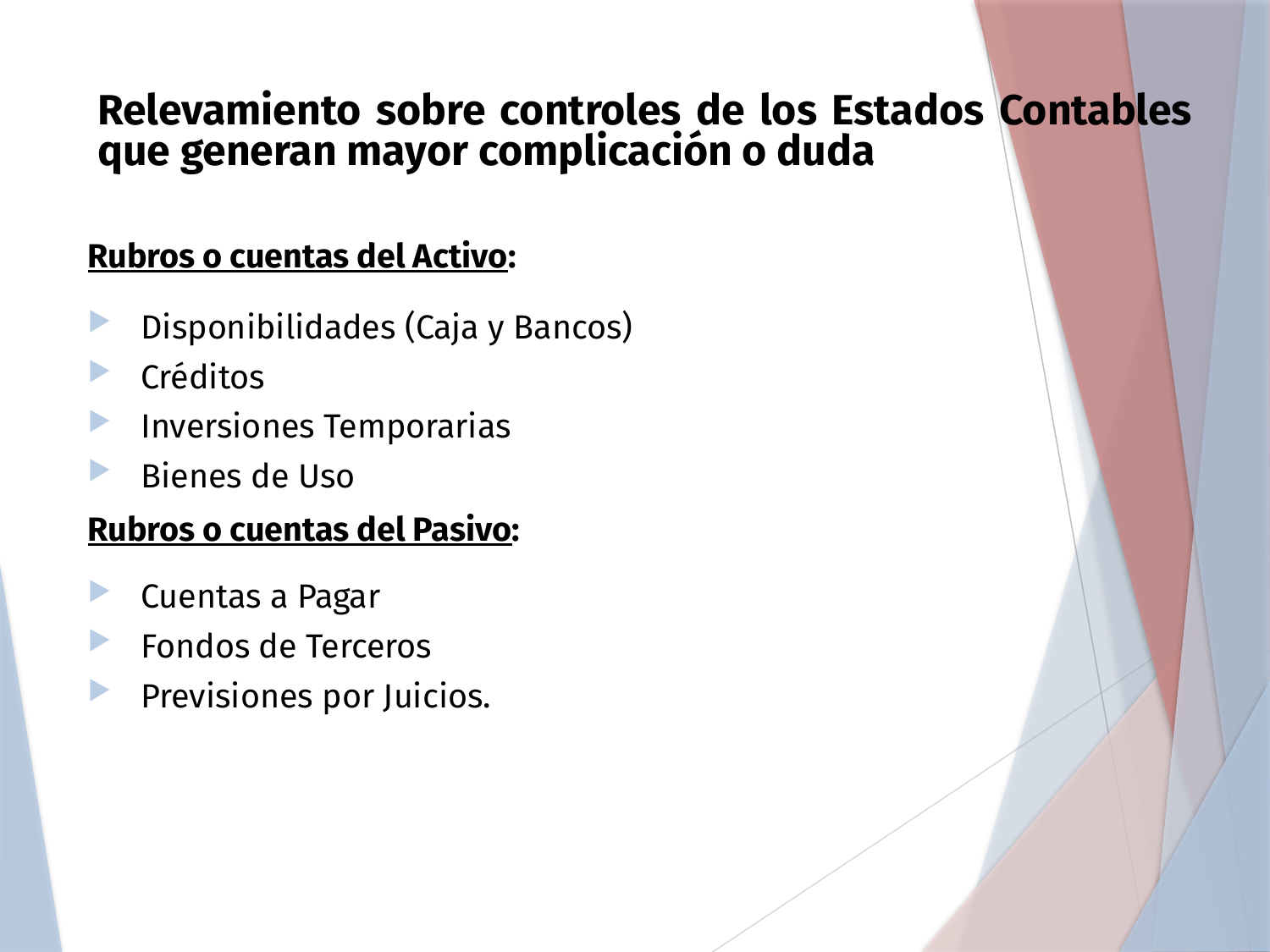

# Relevamiento sobre controles de los Estados Contables que generan mayor complicación o duda
Rubros o cuentas del Activo:
Disponibilidades (Caja y Bancos)
Créditos
Inversiones Temporarias
Bienes de Uso
Rubros o cuentas del Pasivo:
Cuentas a Pagar
Fondos de Terceros
Previsiones por Juicios.